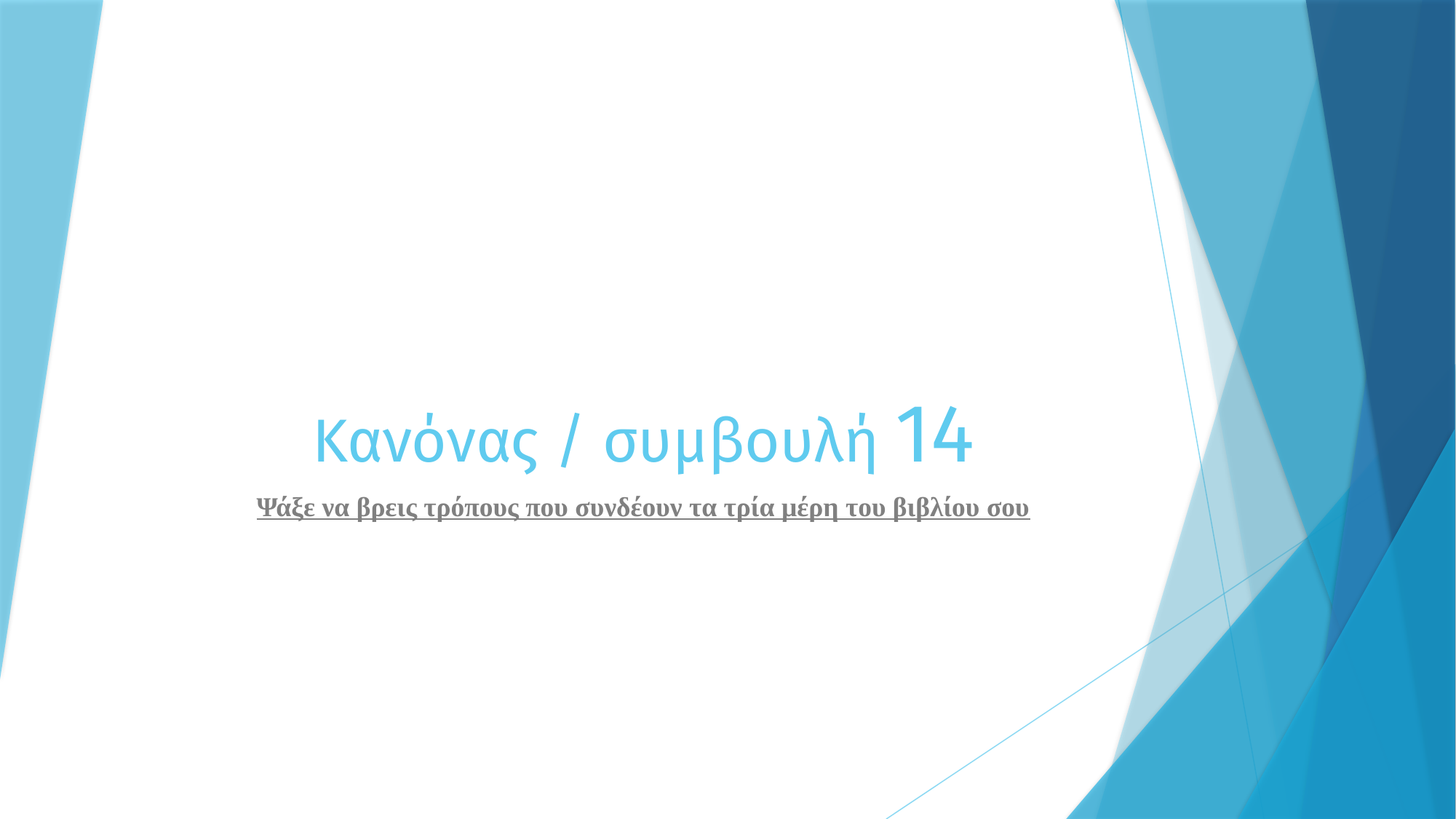

# Κανόνας / συμβουλή 14
Ψάξε να βρεις τρόπους που συνδέουν τα τρία μέρη του βιβλίου σου